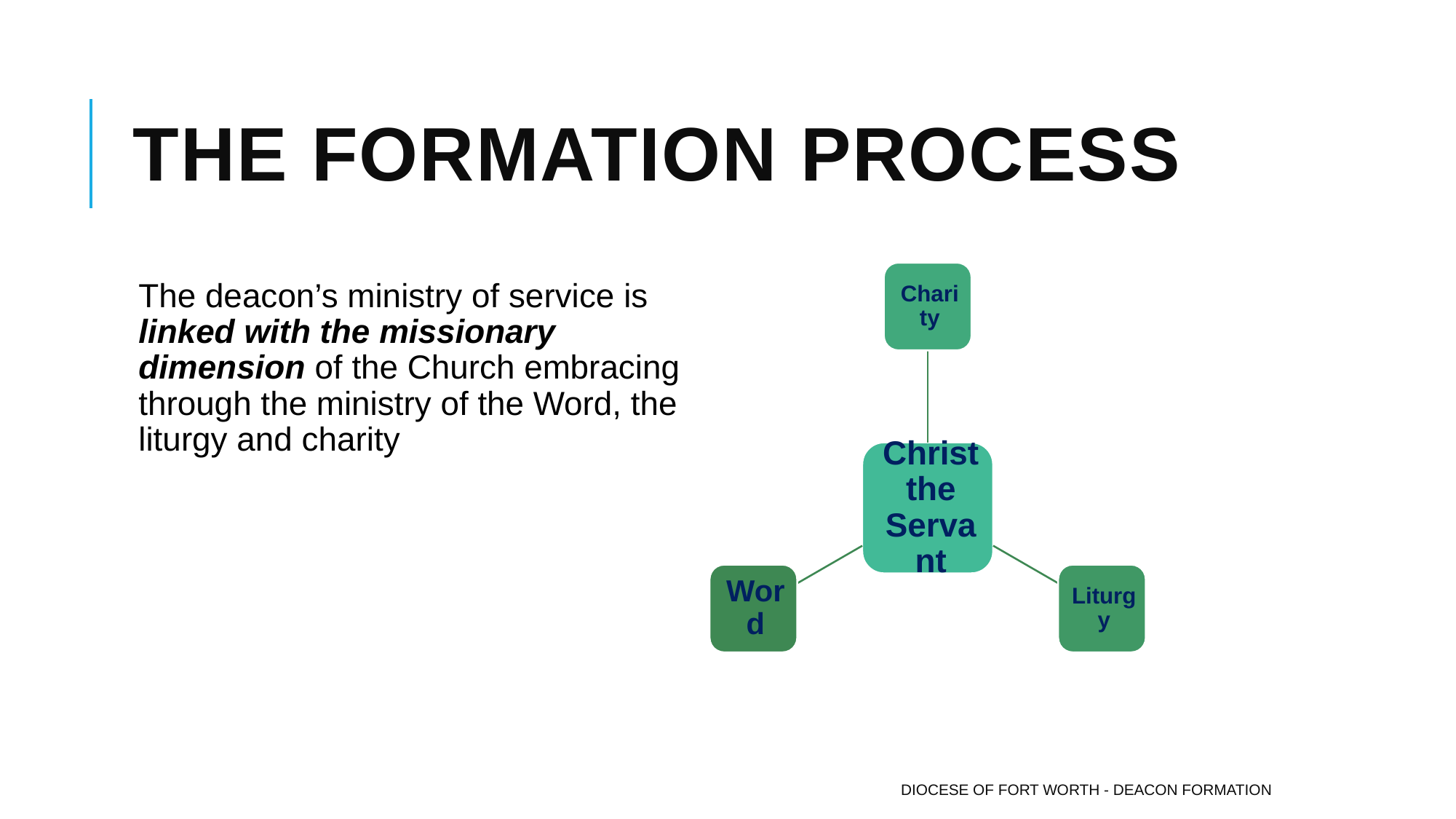

# The Formation Process
Christ the Servant
Charity
Liturgy
Word
The deacon’s ministry of service is linked with the missionary dimension of the Church embracing through the ministry of the Word, the liturgy and charity
Diocese of Fort Worth - Deacon Formation